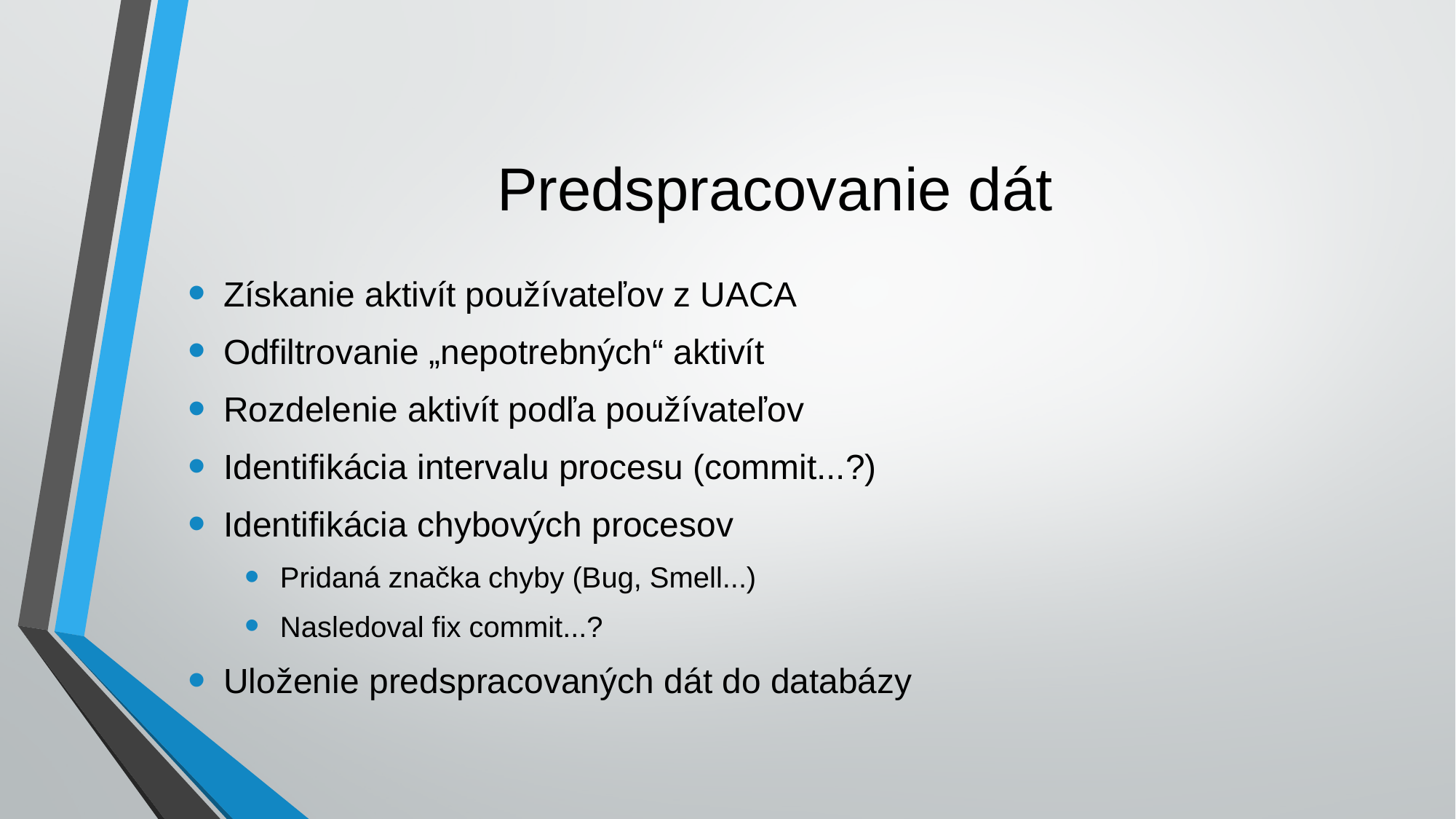

# Predspracovanie dát
Získanie aktivít používateľov z UACA
Odfiltrovanie „nepotrebných“ aktivít
Rozdelenie aktivít podľa používateľov
Identifikácia intervalu procesu (commit...?)
Identifikácia chybových procesov
Pridaná značka chyby (Bug, Smell...)
Nasledoval fix commit...?
Uloženie predspracovaných dát do databázy